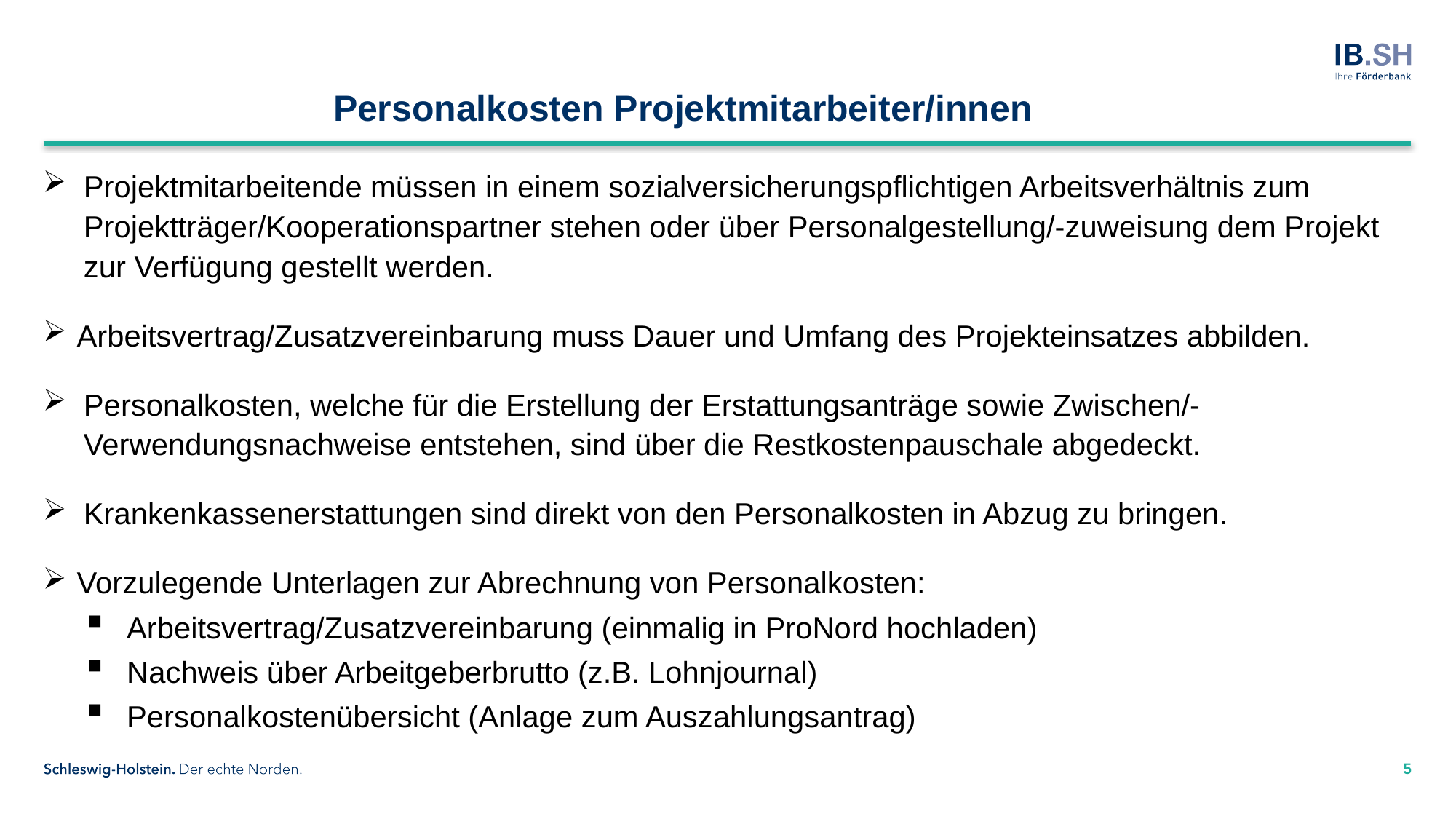

# Personalkosten Projektmitarbeiter/innen
Projektmitarbeitende müssen in einem sozialversicherungspflichtigen Arbeitsverhältnis zum Projektträger/Kooperationspartner stehen oder über Personalgestellung/-zuweisung dem Projekt zur Verfügung gestellt werden.

Arbeitsvertrag/Zusatzvereinbarung muss Dauer und Umfang des Projekteinsatzes abbilden.

Personalkosten, welche für die Erstellung der Erstattungsanträge sowie Zwischen/-Verwendungsnachweise entstehen, sind über die Restkostenpauschale abgedeckt.

Krankenkassenerstattungen sind direkt von den Personalkosten in Abzug zu bringen.

Vorzulegende Unterlagen zur Abrechnung von Personalkosten:
Arbeitsvertrag/Zusatzvereinbarung (einmalig in ProNord hochladen)
Nachweis über Arbeitgeberbrutto (z.B. Lohnjournal)
Personalkostenübersicht (Anlage zum Auszahlungsantrag)
5